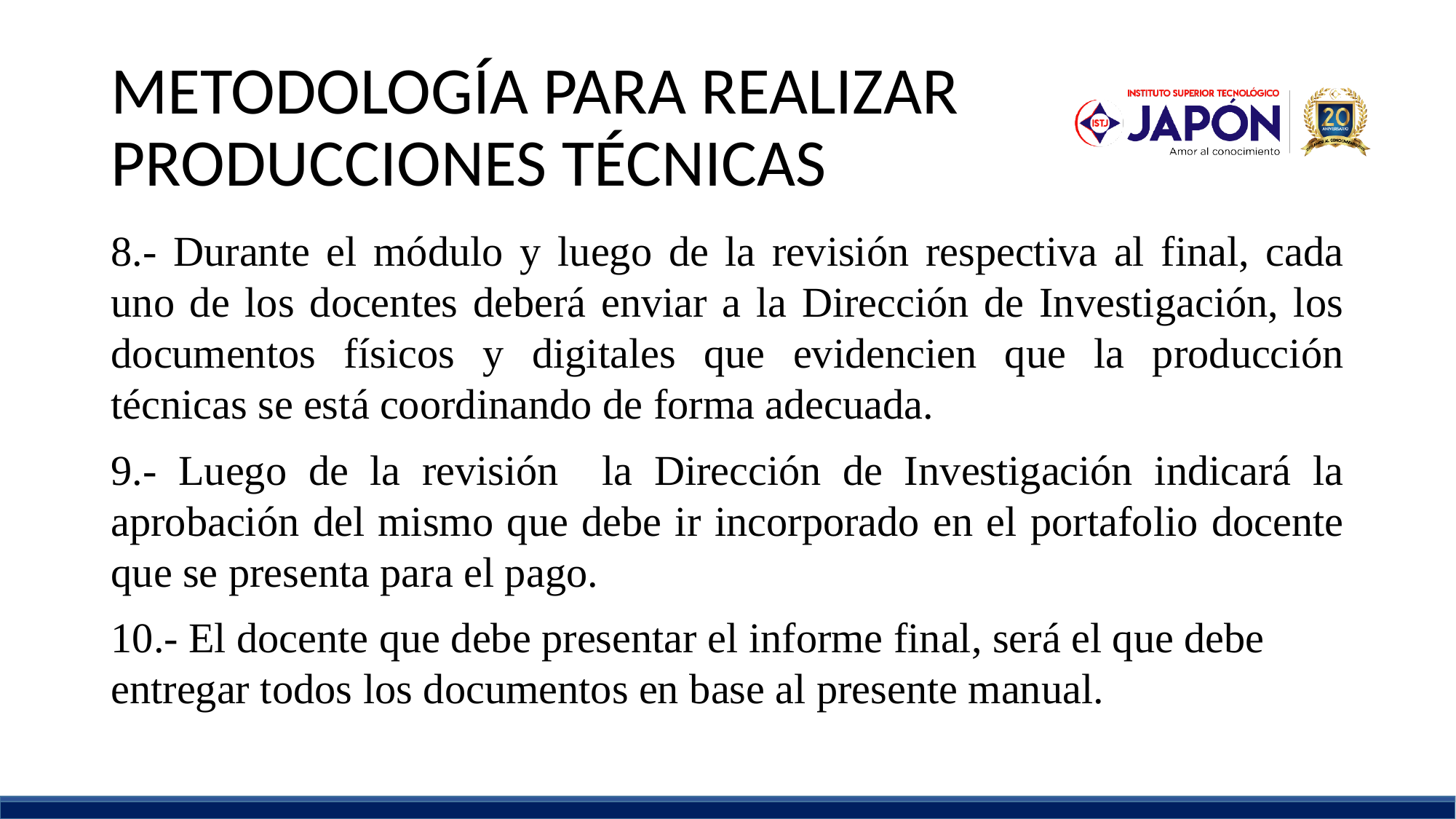

# METODOLOGÍA PARA REALIZAR PRODUCCIONES TÉCNICAS
8.- Durante el módulo y luego de la revisión respectiva al final, cada uno de los docentes deberá enviar a la Dirección de Investigación, los documentos físicos y digitales que evidencien que la producción técnicas se está coordinando de forma adecuada.
9.- Luego de la revisión  la Dirección de Investigación indicará la aprobación del mismo que debe ir incorporado en el portafolio docente que se presenta para el pago.
10.- El docente que debe presentar el informe final, será el que debe entregar todos los documentos en base al presente manual.